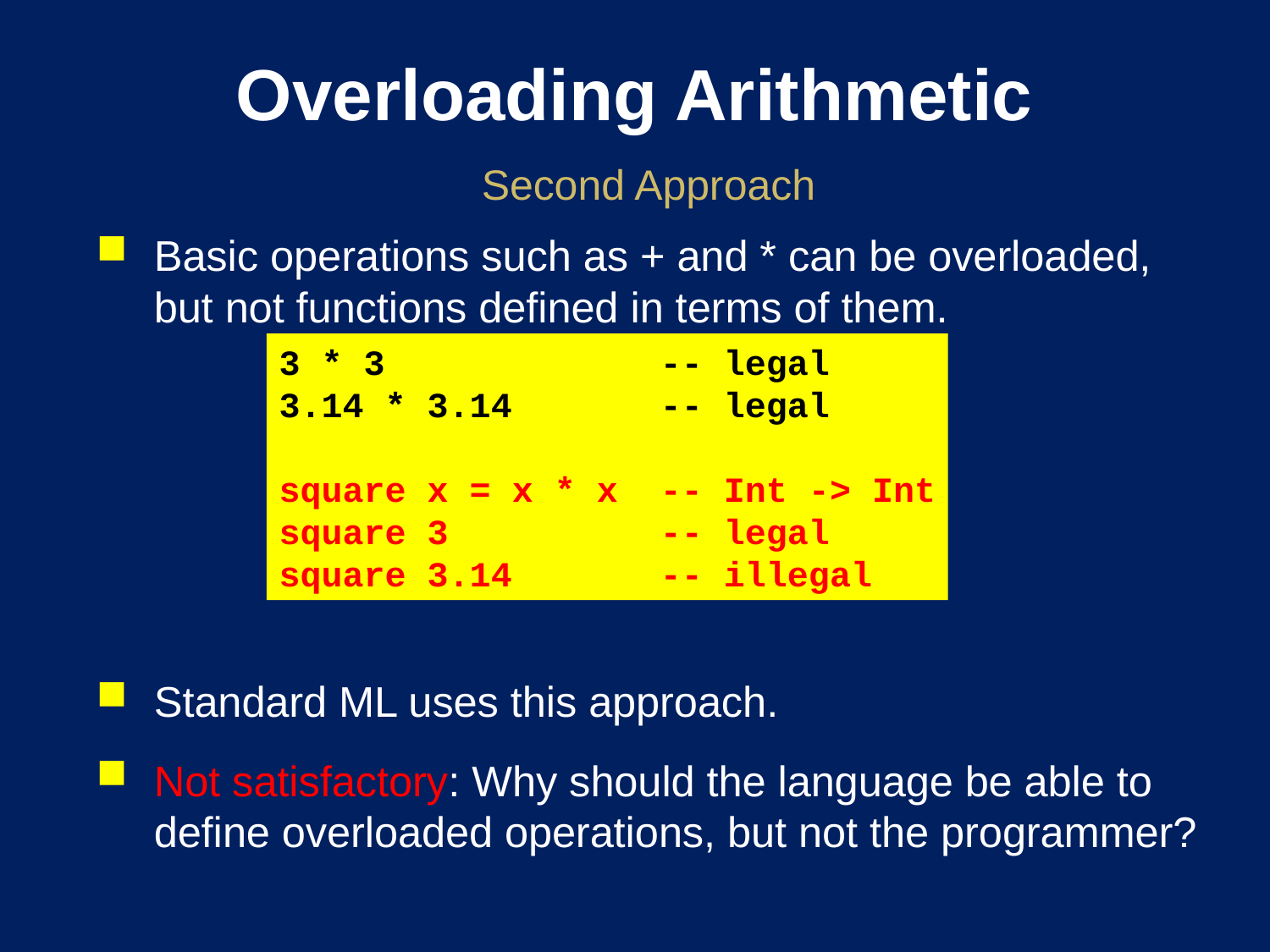

# Overloading Arithmetic
Second Approach
Basic operations such as + and * can be overloaded, but not functions defined in terms of them.

Standard ML uses this approach.
Not satisfactory: Why should the language be able to define overloaded operations, but not the programmer?
3 * 3             -- legal
3.14 * 3.14       -- legal

square x = x * x  -- Int -> Int
square 3          -- legal
square 3.14       -- illegal